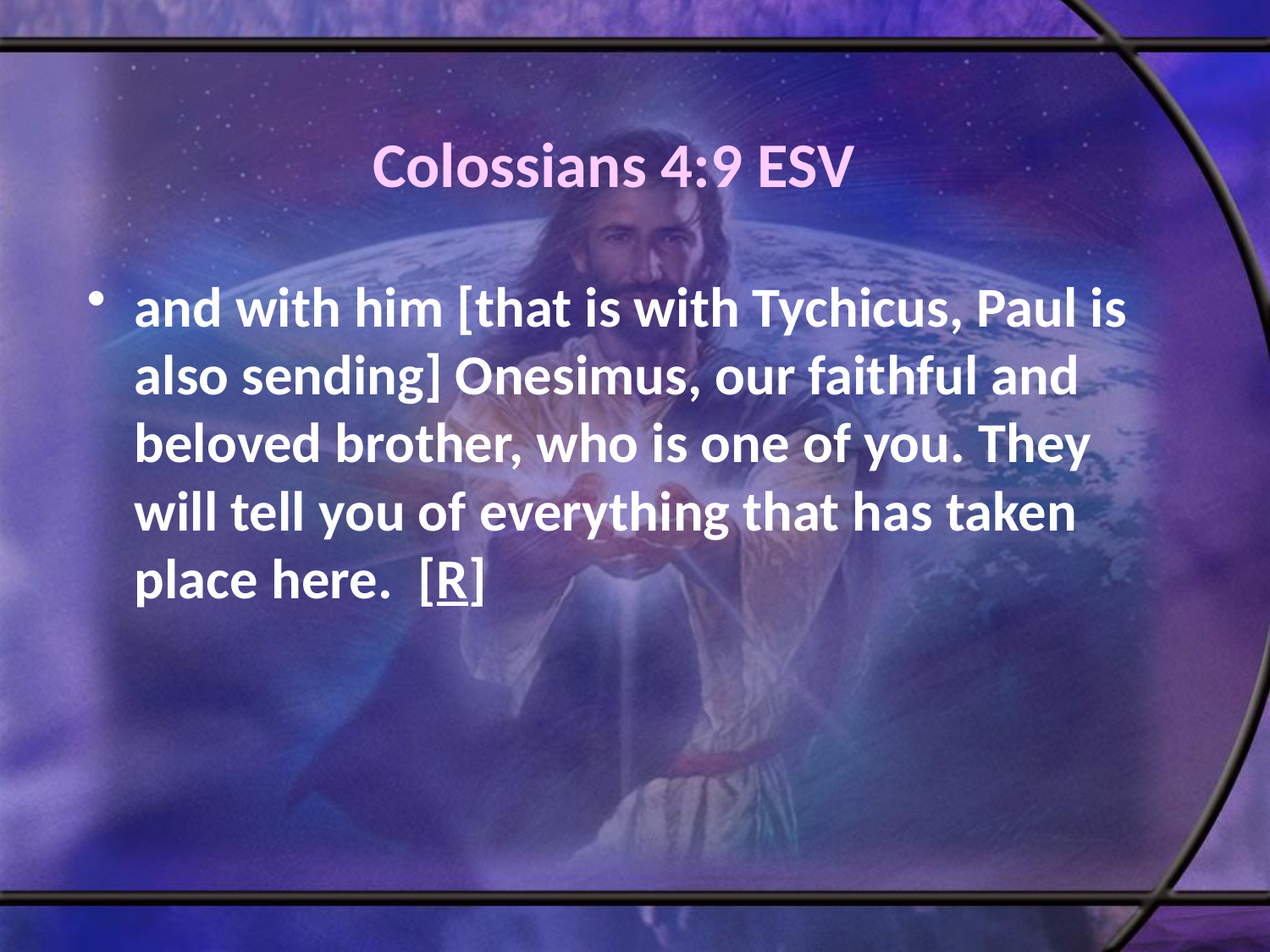

# Colossians 4:9 ESV
and with him [that is with Tychicus, Paul is also sending] Onesimus, our faithful and beloved brother, who is one of you. They will tell you of everything that has taken place here.  [R]